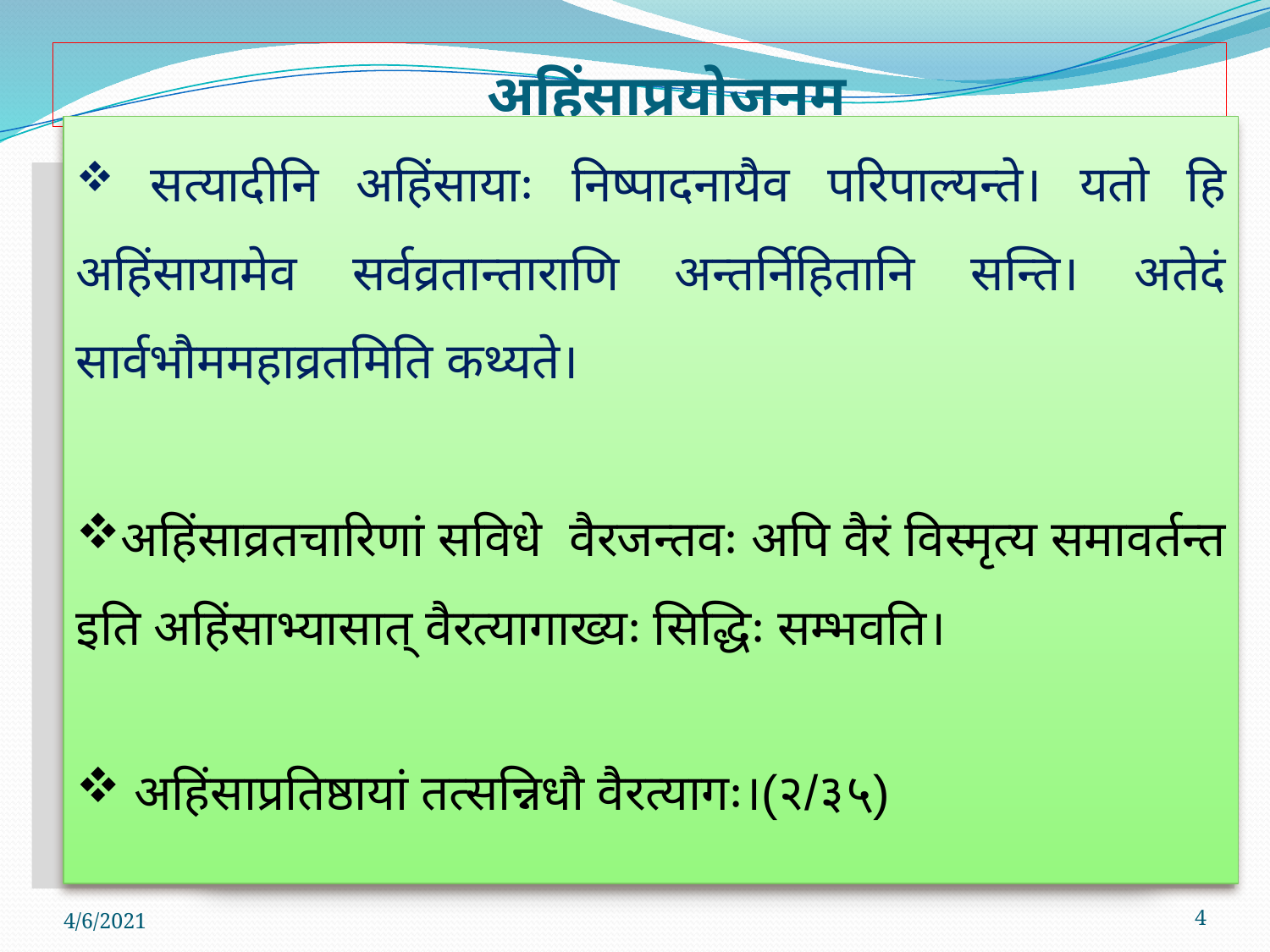

# अहिंसाप्रयोजनम्
 सत्यादीनि अहिंसायाः निष्पादनायैव परिपाल्यन्ते। यतो हि अहिंसायामेव सर्वव्रतान्ताराणि अन्तर्निहितानि सन्ति। अतेदं सार्वभौममहाव्रतमिति कथ्यते।

अहिंसाव्रतचारिणां सविधे  वैरजन्तवः अपि वैरं विस्मृत्य समावर्तन्त इति अहिंसाभ्यासात् वैरत्यागाख्यः सिद्धिः सम्भवति।

 अहिंसाप्रतिष्ठायां तत्सन्निधौ वैरत्यागः।(२/३५)

4/6/2021
4